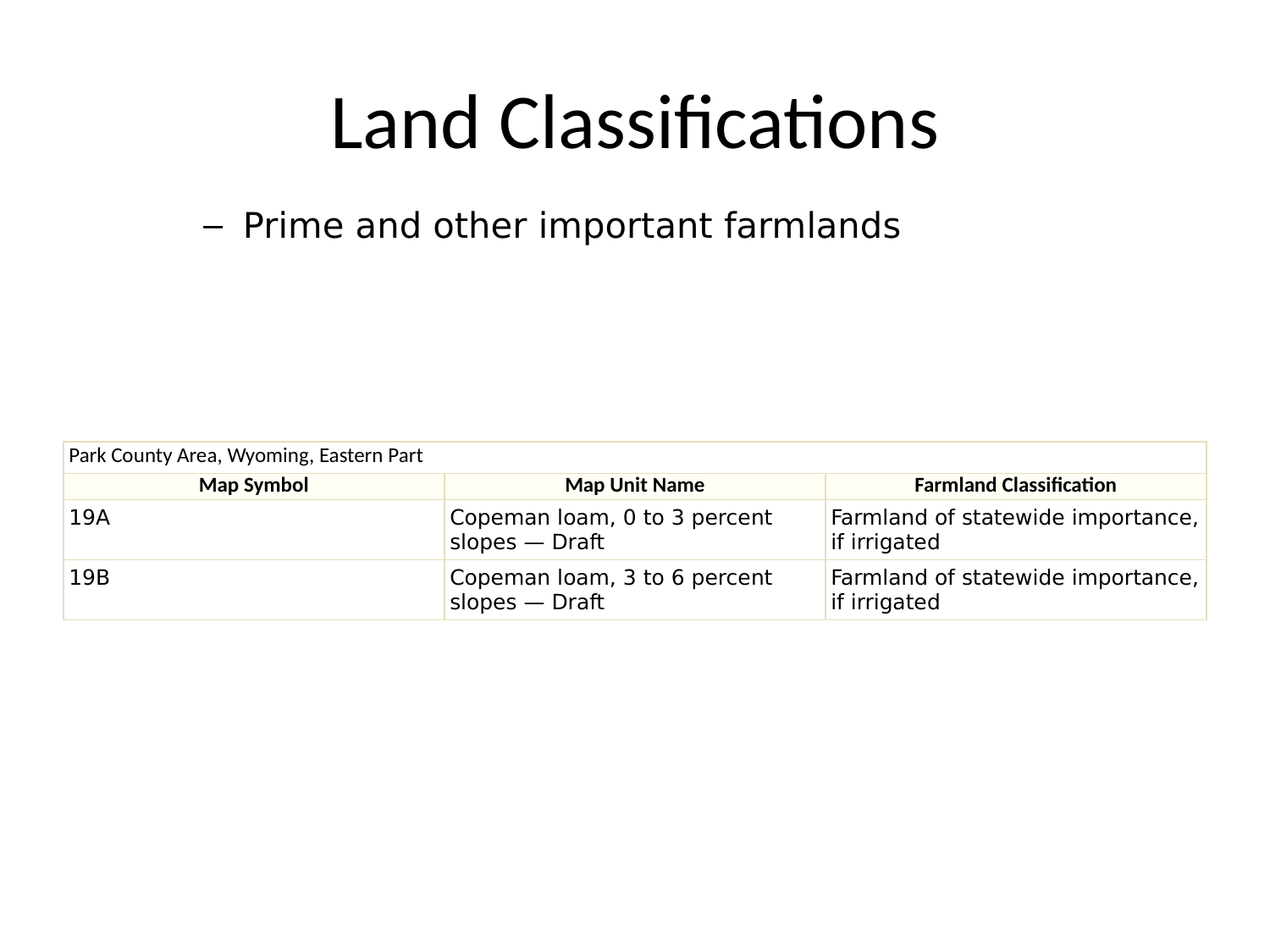

# Land Classifications
Prime and other important farmlands

| Park County Area, Wyoming, Eastern Part |  |  |
| --- | --- | --- |
| Map Symbol | Map Unit Name | Farmland Classification |
| 19A | Copeman loam, 0 to 3 percent slopes — Draft | Farmland of statewide importance, if irrigated |
| 19B | Copeman loam, 3 to 6 percent slopes — Draft | Farmland of statewide importance, if irrigated |